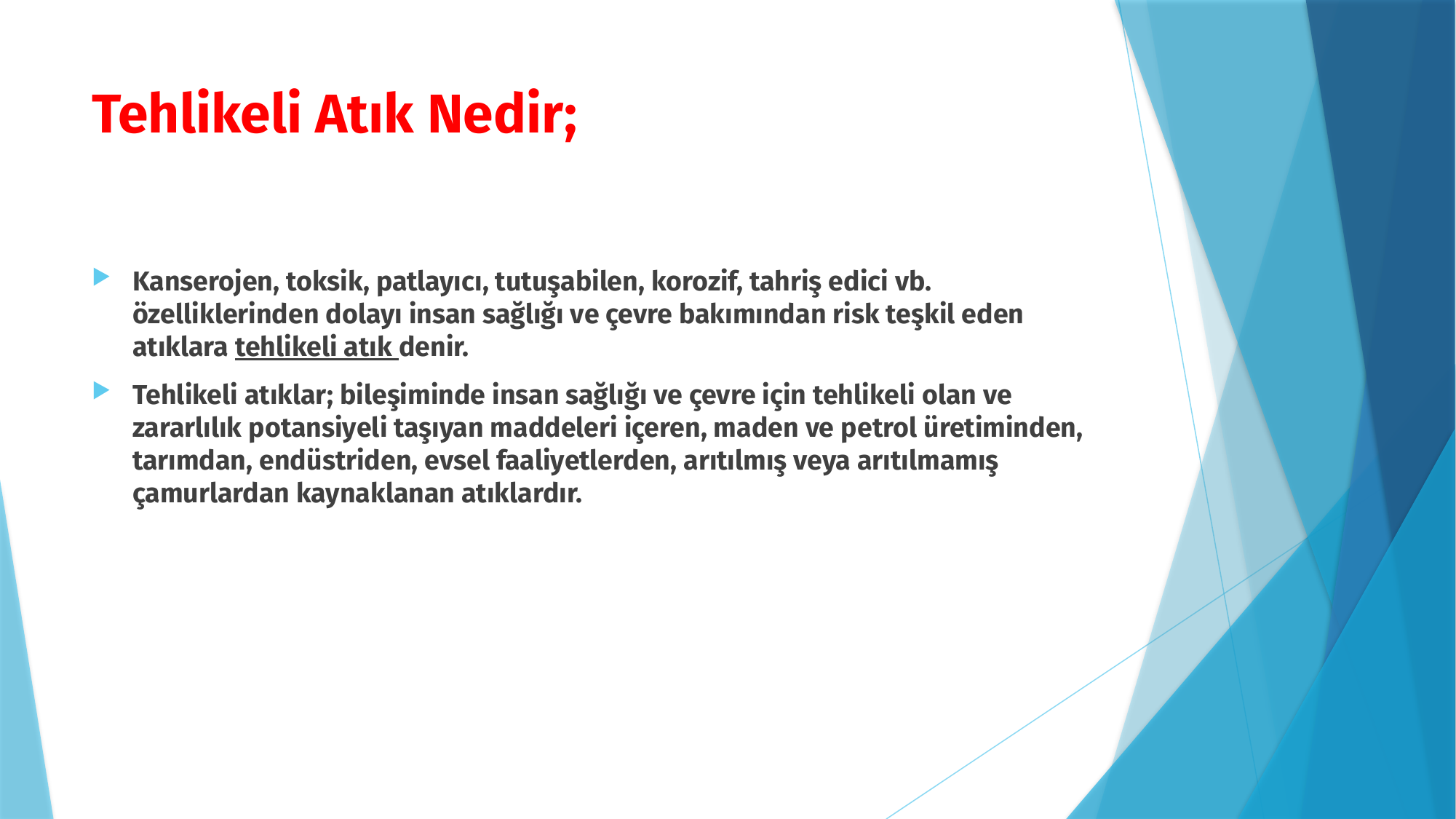

# Tehlikeli Atık Nedir;
Kanserojen, toksik, patlayıcı, tutuşabilen, korozif, tahriş edici vb. özelliklerinden dolayı insan sağlığı ve çevre bakımından risk teşkil eden atıklara tehlikeli atık denir.
Tehlikeli atıklar; bileşiminde insan sağlığı ve çevre için tehlikeli olan ve zararlılık potansiyeli taşıyan maddeleri içeren, maden ve petrol üretiminden, tarımdan, endüstriden, evsel faaliyetlerden, arıtılmış veya arıtılmamış çamurlardan kaynaklanan atıklardır.